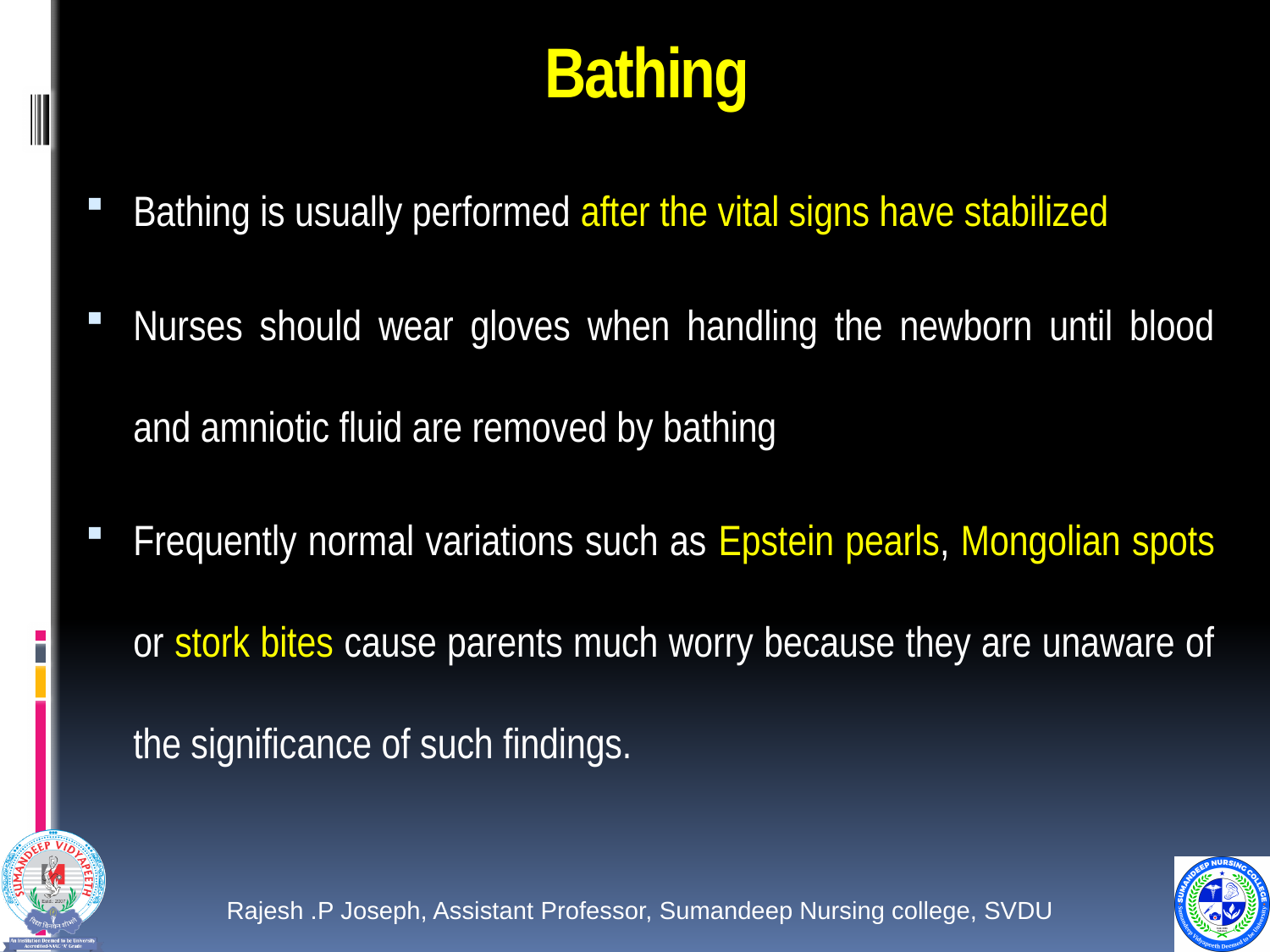

# Bathing
Bathing is usually performed after the vital signs have stabilized
Nurses should wear gloves when handling the newborn until blood and amniotic fluid are removed by bathing
Frequently normal variations such as Epstein pearls, Mongolian spots or stork bites cause parents much worry because they are unaware of the significance of such findings.